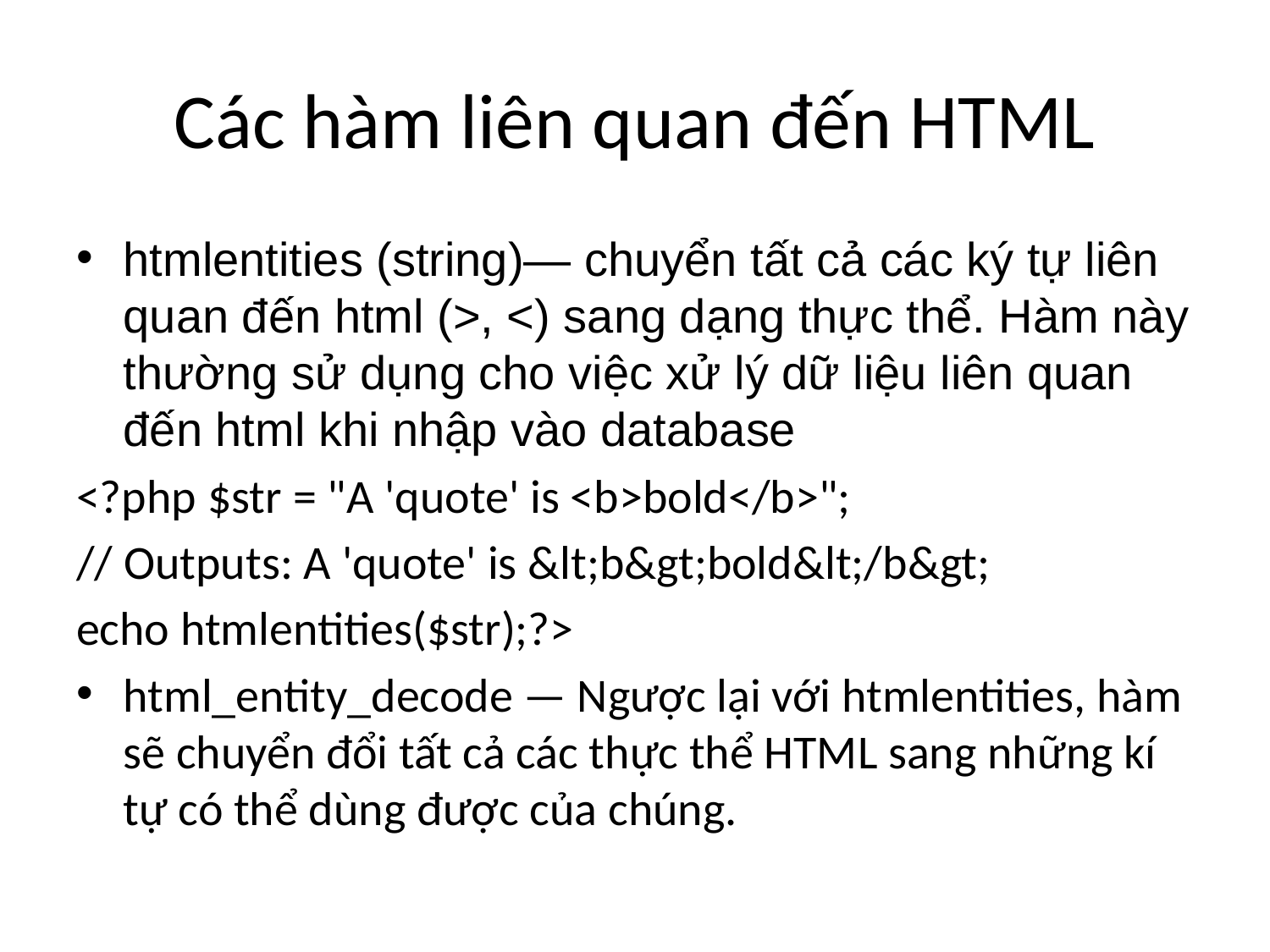

# Các hàm liên quan đến HTML
htmlentities (string)— chuyển tất cả các ký tự liên quan đến html (>, <) sang dạng thực thể. Hàm này thường sử dụng cho việc xử lý dữ liệu liên quan đến html khi nhập vào database
<?php $str = "A 'quote' is <b>bold</b>";
// Outputs: A 'quote' is &lt;b&gt;bold&lt;/b&gt;
echo htmlentities($str);?>
html_entity_decode — Ngược lại với htmlentities, hàm sẽ chuyển đổi tất cả các thực thể HTML sang những kí tự có thể dùng được của chúng.